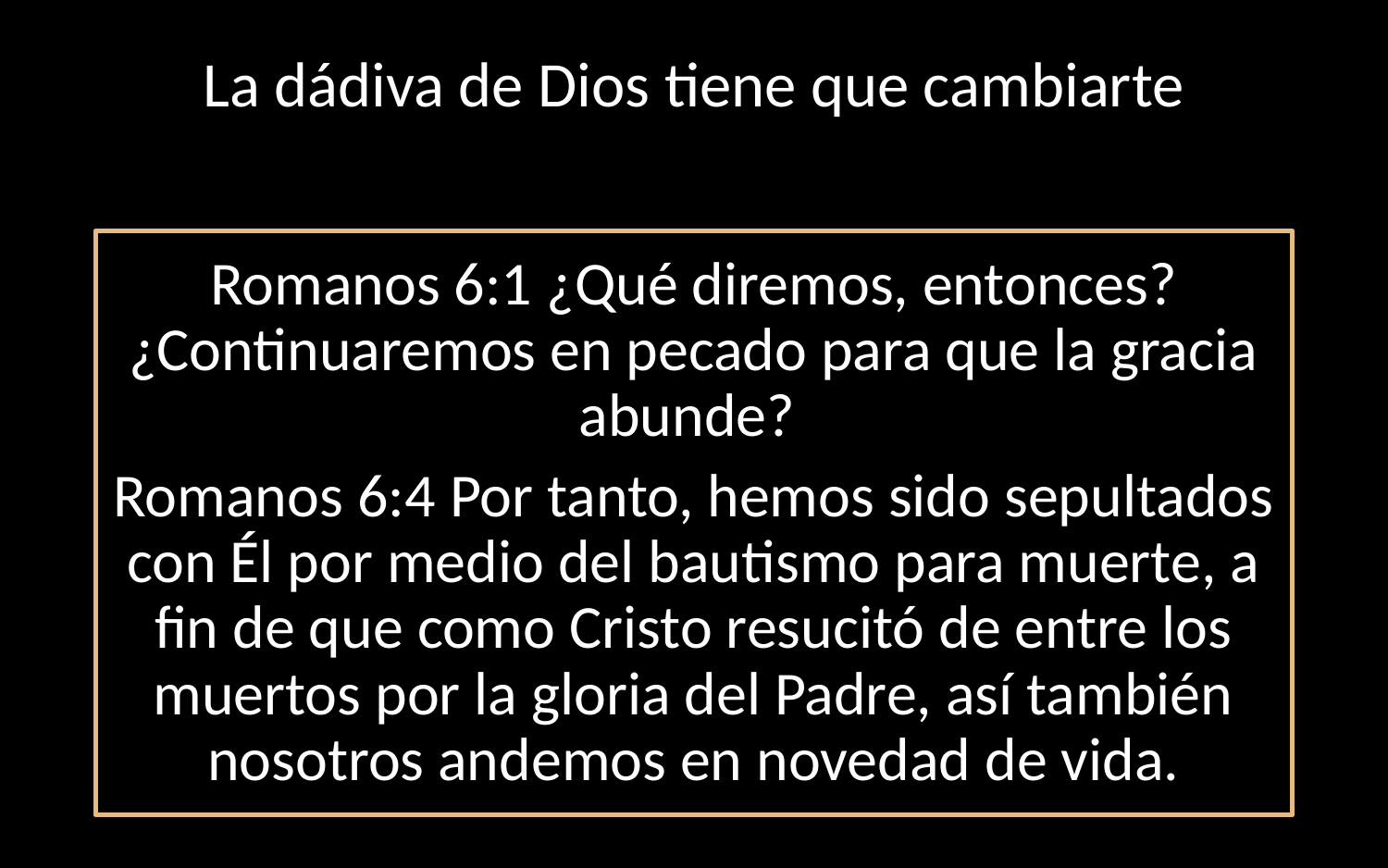

# La dádiva de Dios tiene que cambiarte
Romanos 6:1 ¿Qué diremos, entonces? ¿Continuaremos en pecado para que la gracia abunde?
Romanos 6:4 Por tanto, hemos sido sepultados con Él por medio del bautismo para muerte, a fin de que como Cristo resucitó de entre los muertos por la gloria del Padre, así también nosotros andemos en novedad de vida.